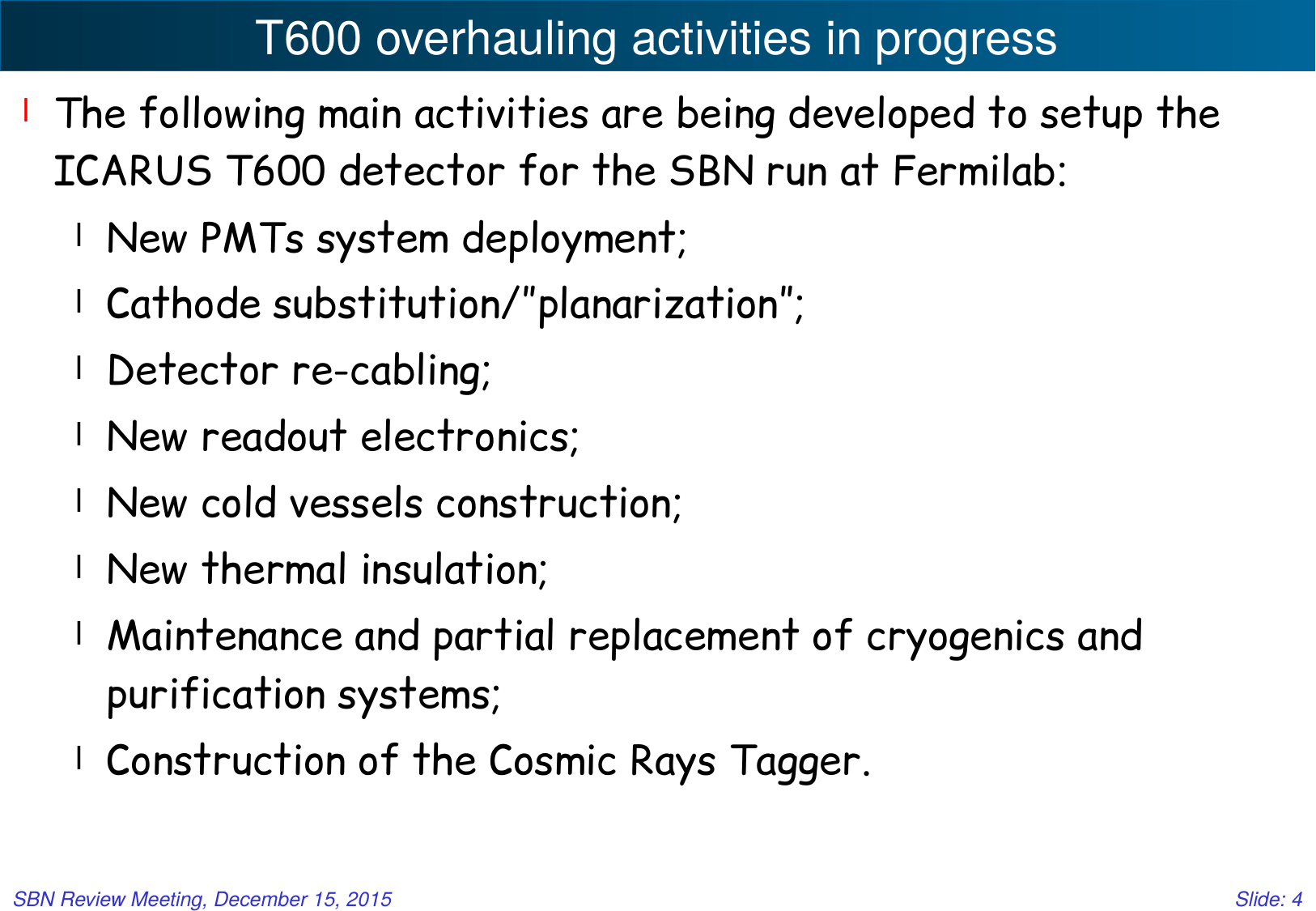

# T600 overhauling activities in progress
The following main activities are being developed to setup the ICARUS T600 detector for the SBN run at Fermilab:
New PMTs system deployment;
Cathode substitution/”planarization”;
Detector re-cabling;
New readout electronics;
New cold vessels construction;
New thermal insulation;
Maintenance and partial replacement of cryogenics and purification systems;
Construction of the Cosmic Rays Tagger.

SBN Review Meeting, December 15, 2015
Slide: 4